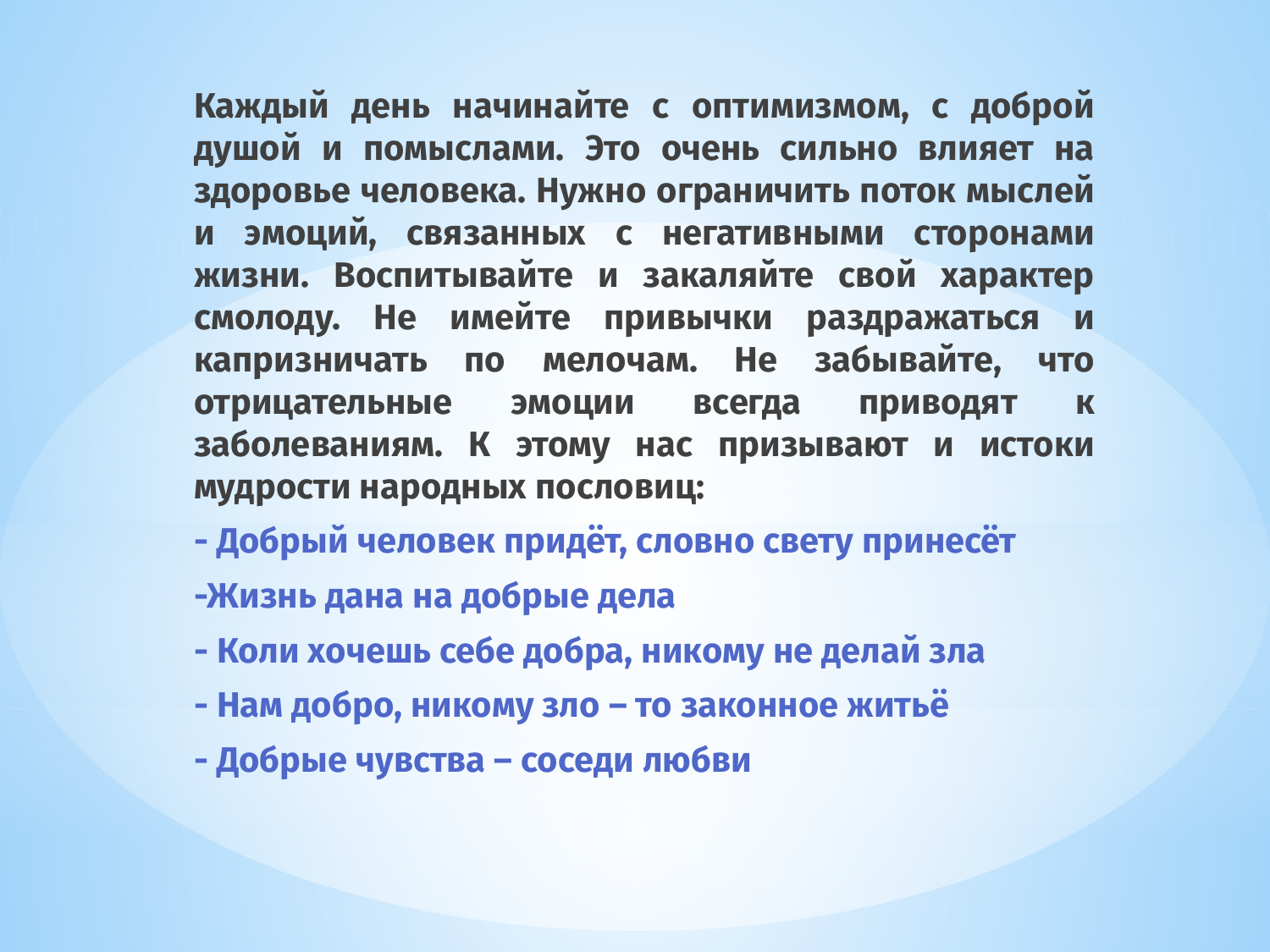

Каждый день начинайте с оптимизмом, с доброй душой и помыслами. Это очень сильно влияет на здоровье человека. Нужно ограничить поток мыслей и эмоций, связанных с негативными сторонами жизни. Воспитывайте и закаляйте свой характер смолоду. Не имейте привычки раздражаться и капризничать по мелочам. Не забывайте, что отрицательные эмоции всегда приводят к заболеваниям. К этому нас призывают и истоки мудрости народных пословиц:
- Добрый человек придёт, словно свету принесёт
-Жизнь дана на добрые дела
- Коли хочешь себе добра, никому не делай зла
- Нам добро, никому зло – то законное житьё
- Добрые чувства – соседи любви

#